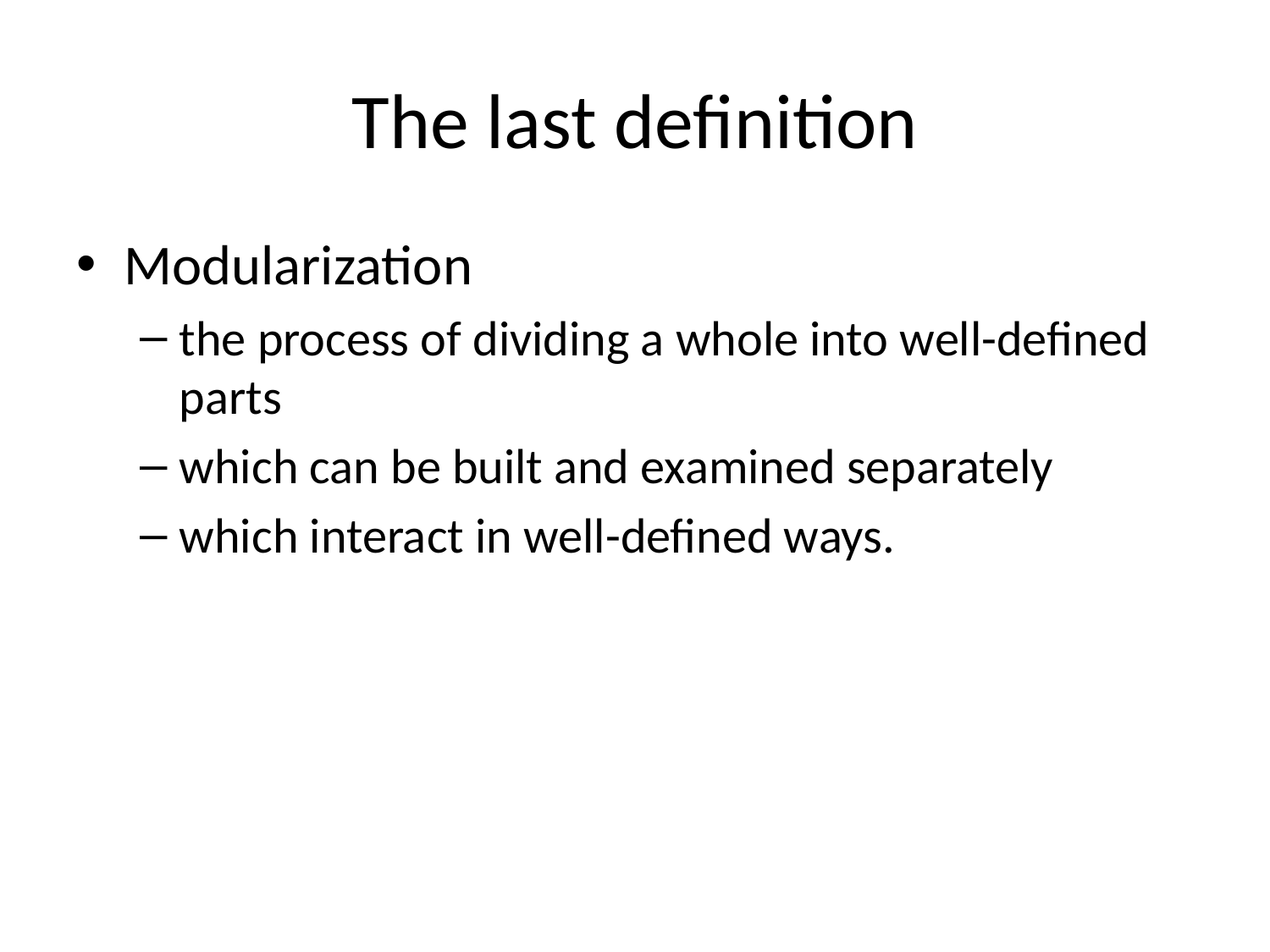

# The last definition
Modularization
the process of dividing a whole into well-defined parts
which can be built and examined separately
which interact in well-defined ways.